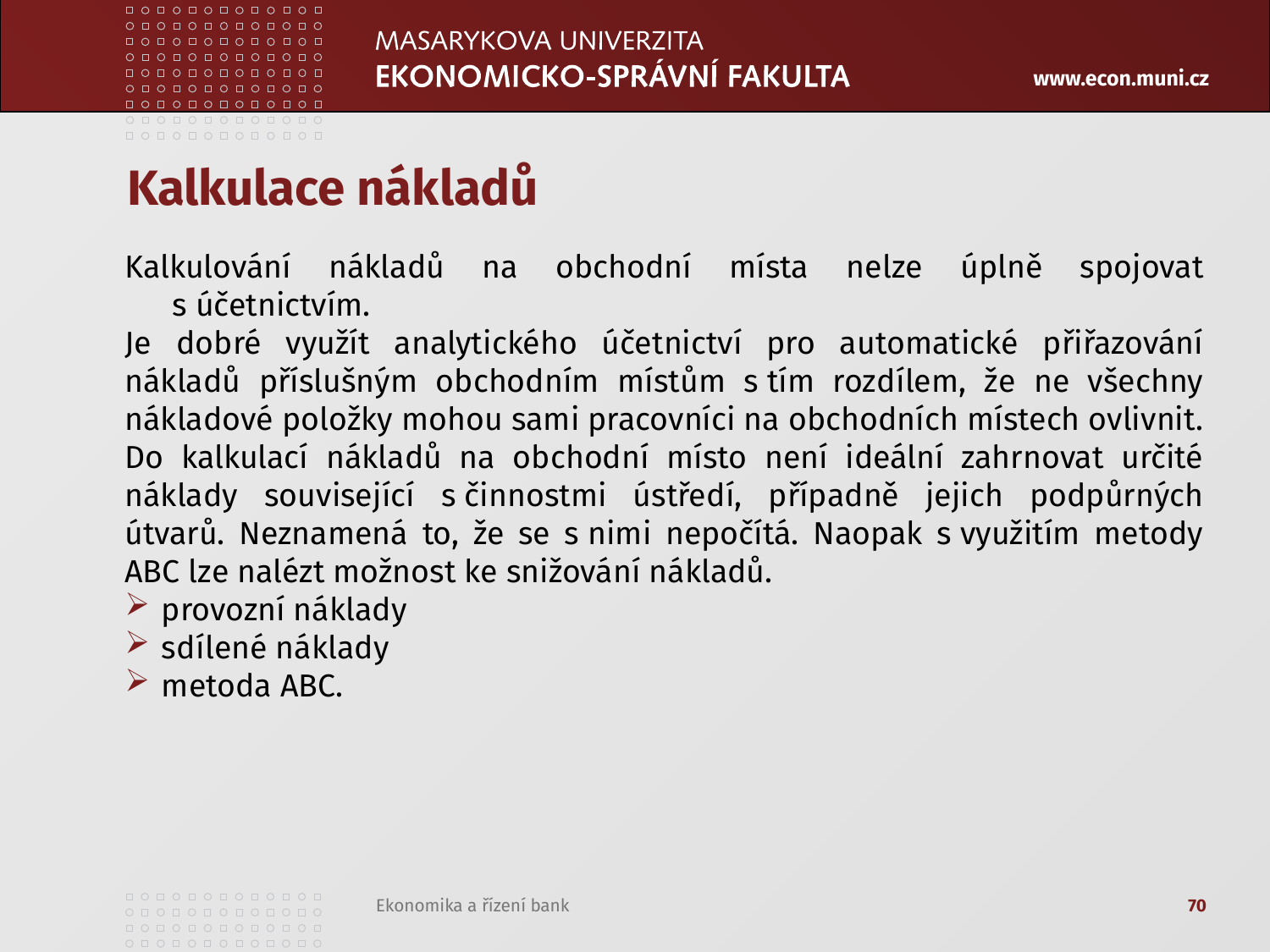

# Kalkulace nákladů
Kalkulování nákladů na obchodní místa nelze úplně spojovat s účetnictvím.
Je dobré využít analytického účetnictví pro automatické přiřazování nákladů příslušným obchodním místům s tím rozdílem, že ne všechny nákladové položky mohou sami pracovníci na obchodních místech ovlivnit. Do kalkulací nákladů na obchodní místo není ideální zahrnovat určité náklady související s činnostmi ústředí, případně jejich podpůrných útvarů. Neznamená to, že se s nimi nepočítá. Naopak s využitím metody ABC lze nalézt možnost ke snižování nákladů.
provozní náklady
sdílené náklady
metoda ABC.

70
Ekonomika a řízení bank